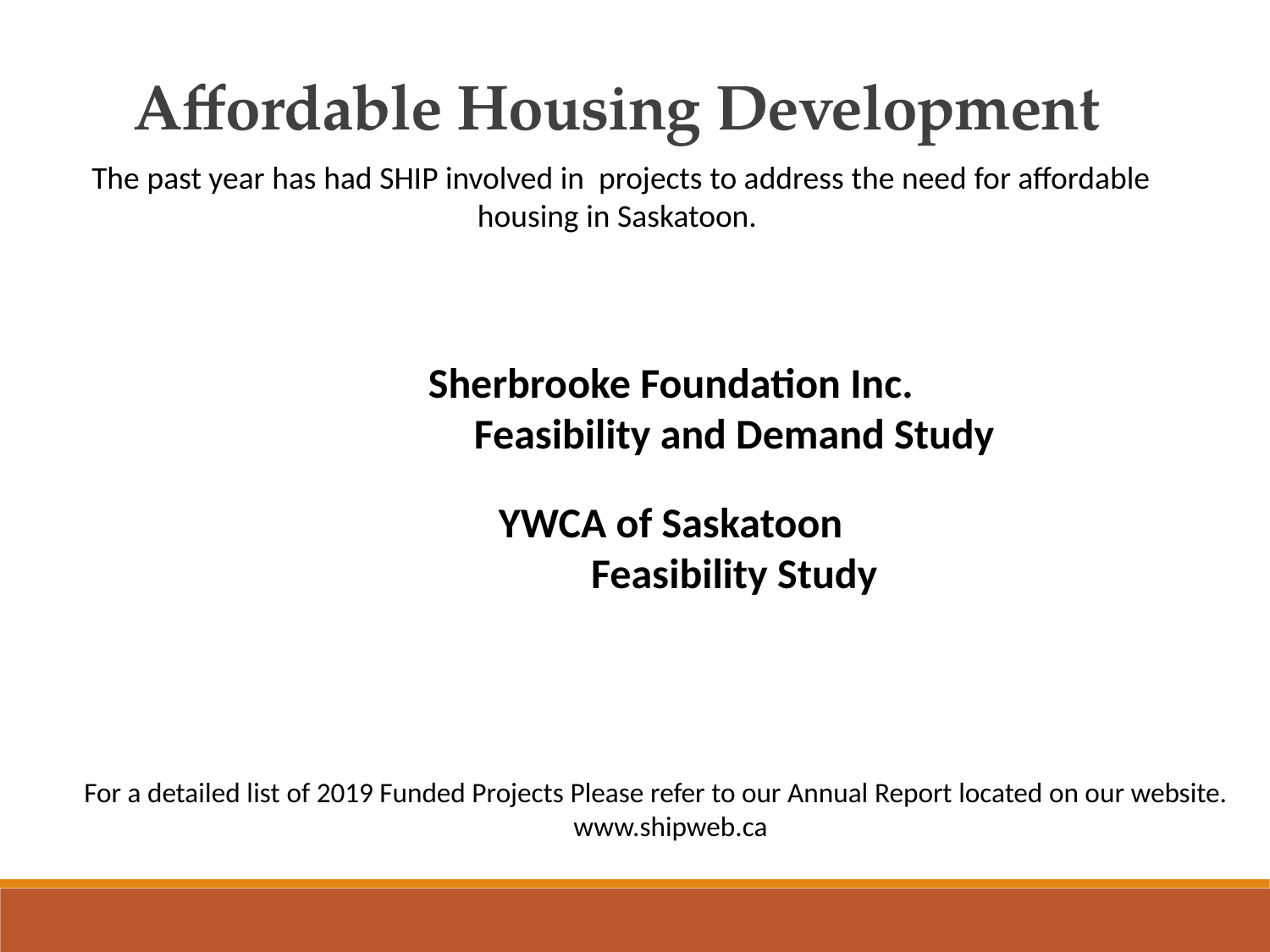

Affordable Housing Development
The past year has had SHIP involved in  projects to address the need for affordable  housing in Saskatoon.

Sherbrooke Foundation Inc.
	Feasibility and Demand Study

YWCA of Saskatoon
	Feasibility Study

For a detailed list of 2019 Funded Projects Please refer to our Annual Report located on our website.
www.shipweb.ca